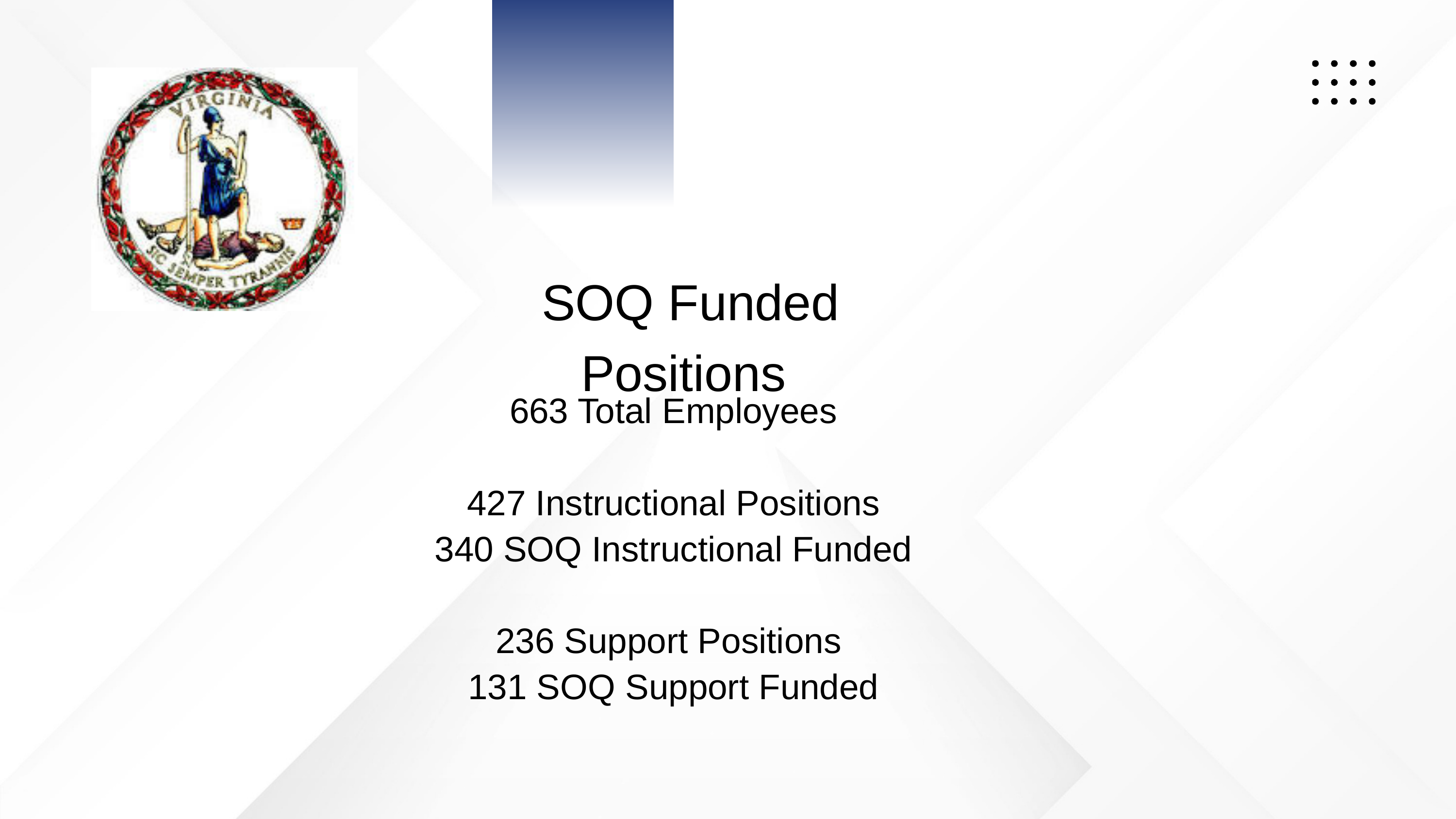

SOQ Funded Positions
663 Total Employees

427 Instructional Positions
340 SOQ Instructional Funded

236 Support Positions
131 SOQ Support Funded